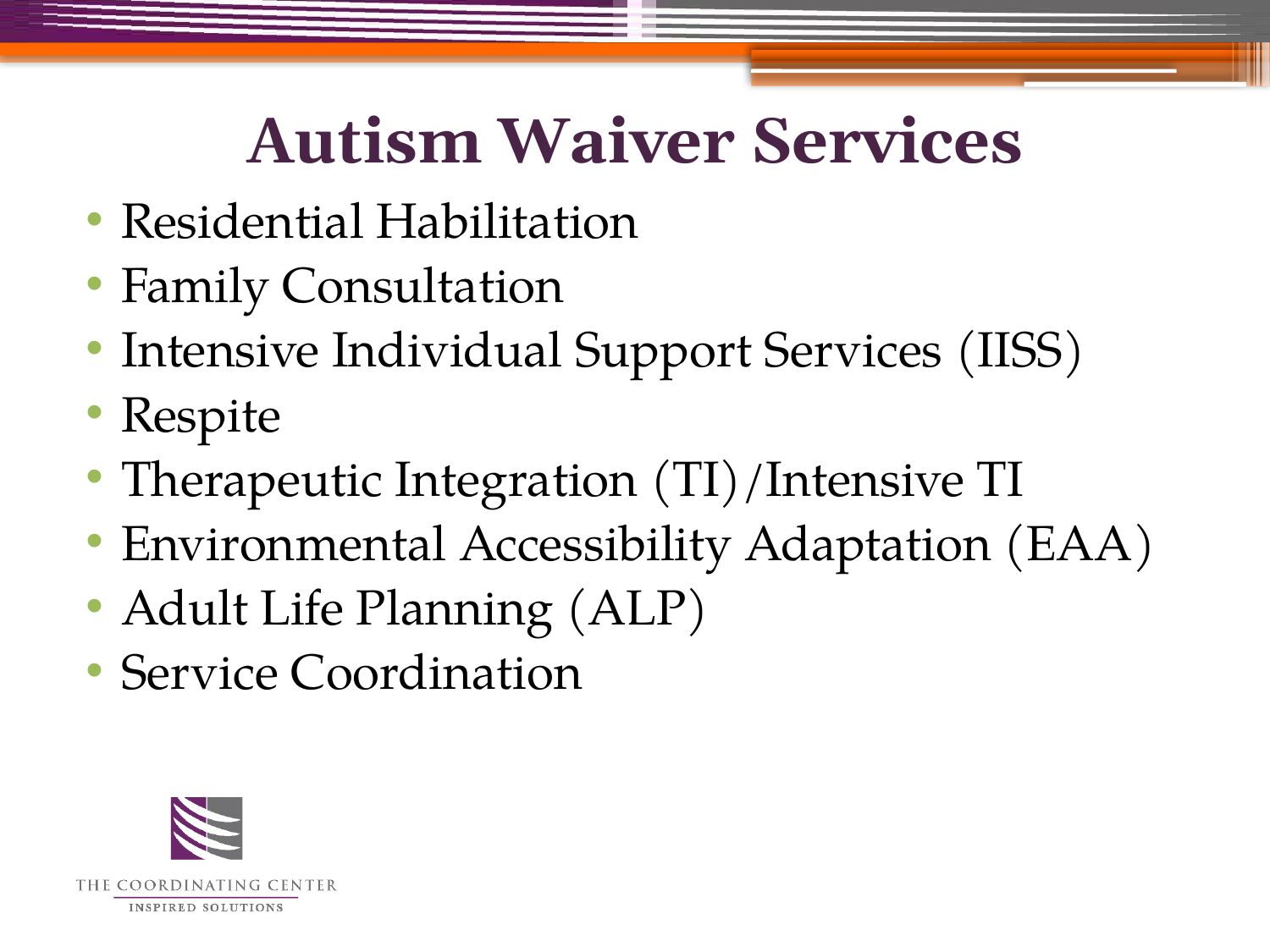

# Autism Waiver Services
Residential Habilitation
Family Consultation
Intensive Individual Support Services (IISS)
Respite
Therapeutic Integration (TI)/Intensive TI
Environmental Accessibility Adaptation (EAA)
Adult Life Planning (ALP)
Service Coordination